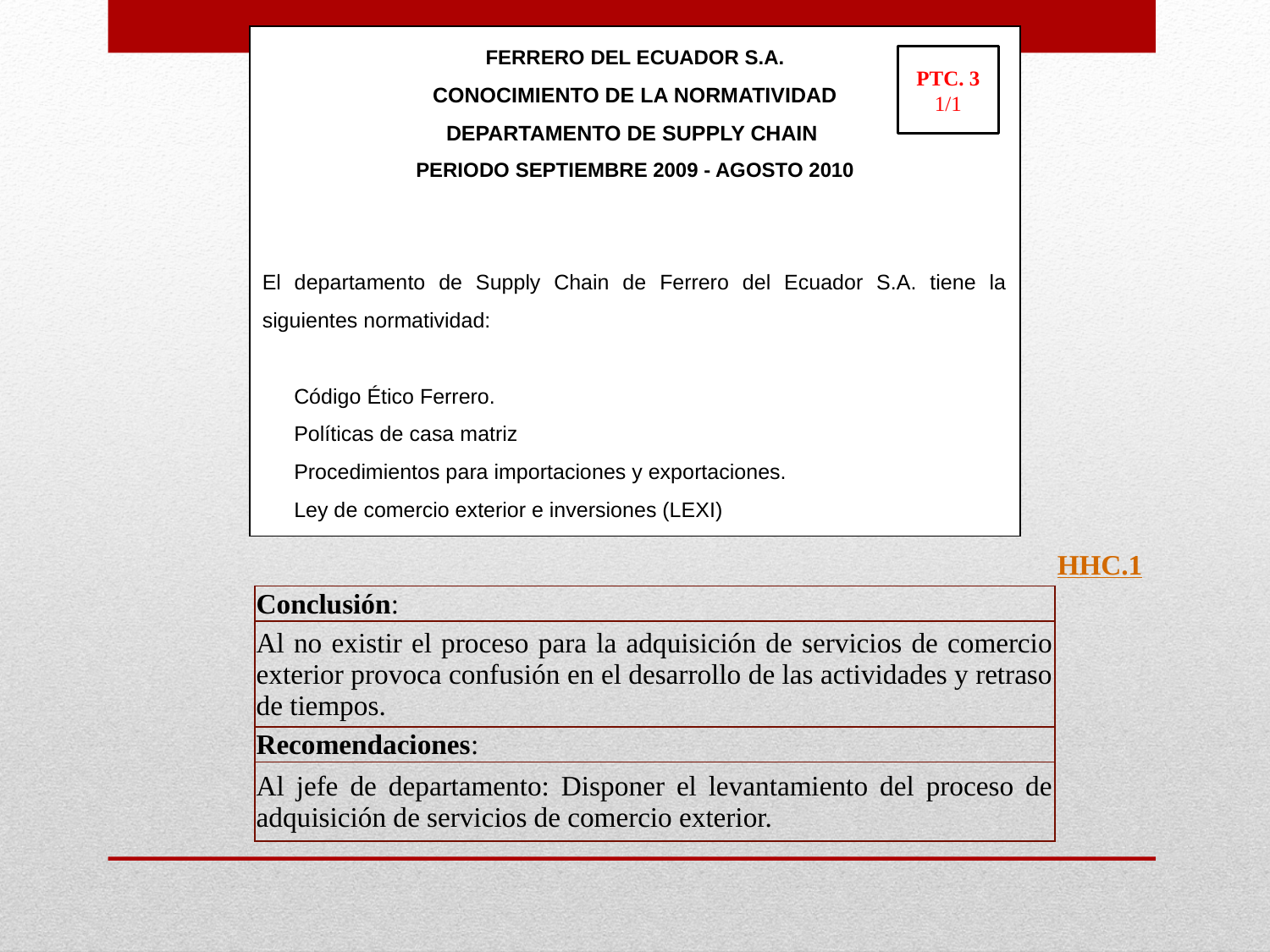

FERRERO DEL ECUADOR S.A.
CONOCIMIENTO DE LA NORMATIVIDAD
DEPARTAMENTO DE SUPPLY CHAIN
PERIODO SEPTIEMBRE 2009 - AGOSTO 2010

El departamento de Supply Chain de Ferrero del Ecuador S.A. tiene la siguientes normatividad:

Código Ético Ferrero.
Políticas de casa matriz
Procedimientos para importaciones y exportaciones.
Ley de comercio exterior e inversiones (LEXI)

PTC. 3
1/1
HHC.1

| Conclusión: |
| --- |
| Al no existir el proceso para la adquisición de servicios de comercio exterior provoca confusión en el desarrollo de las actividades y retraso de tiempos. |
| Recomendaciones: |
| Al jefe de departamento: Disponer el levantamiento del proceso de adquisición de servicios de comercio exterior. |